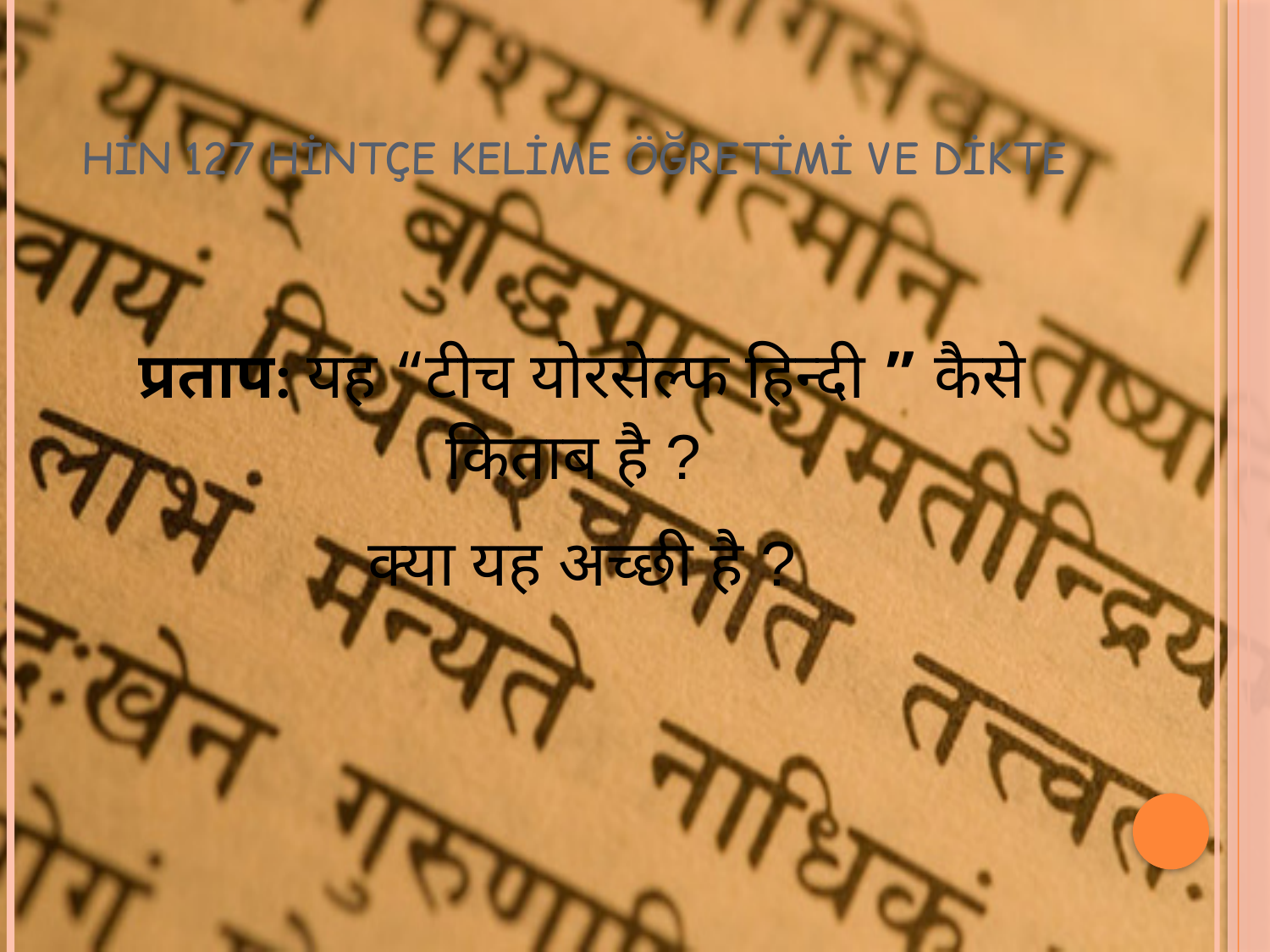

# HİN 127 HİNTÇE KELİME ÖĞRETİMİ VE DİKTE

प्रताप: यह “टीच योरसेल्फ हिन्दी ” कैसे किताब है ?
क्या यह अच्छी है ?